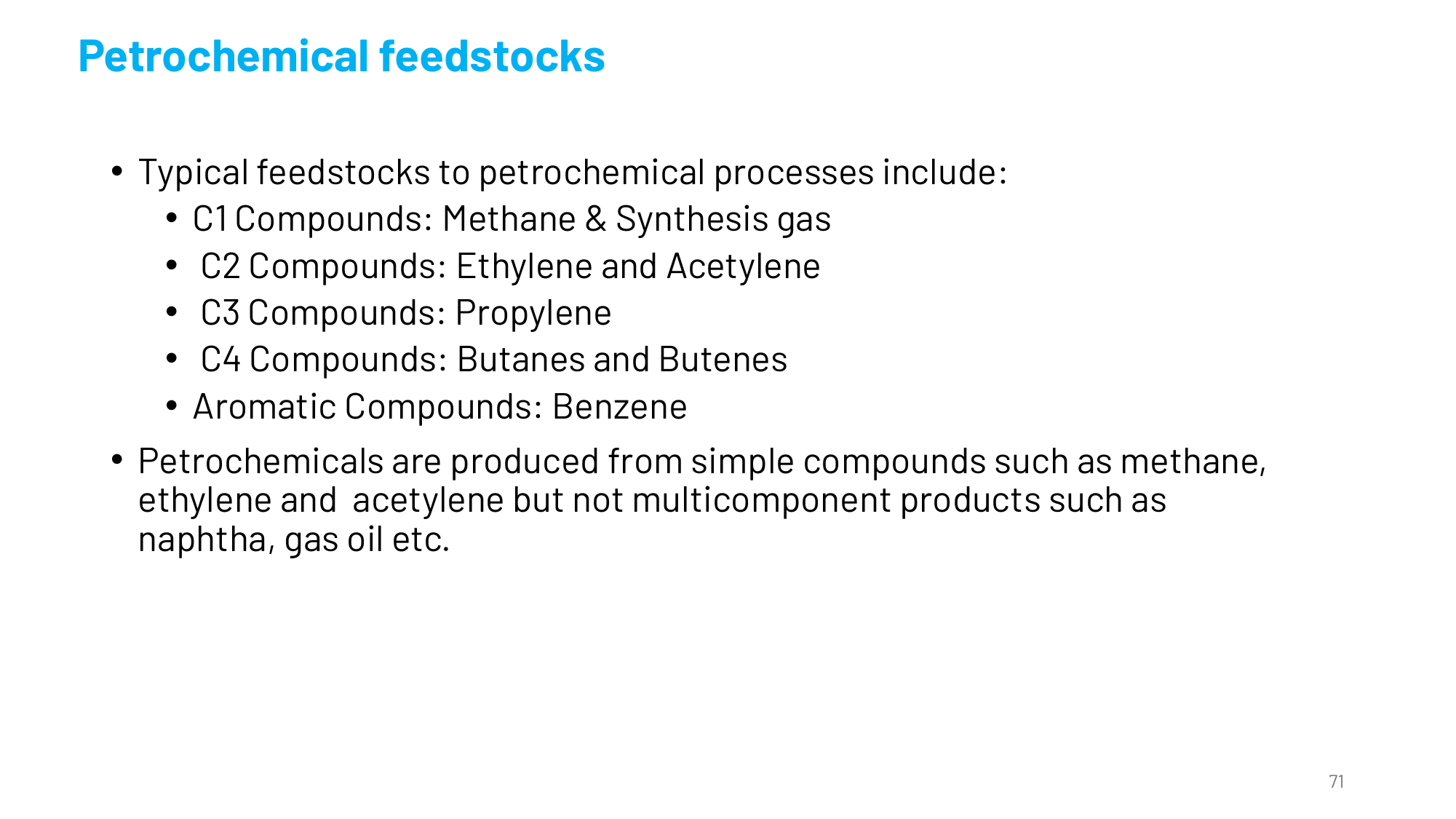

# Petrochemical feedstocks
Typical feedstocks to petrochemical processes include:
C1 Compounds: Methane & Synthesis gas
 C2 Compounds: Ethylene and Acetylene
 C3 Compounds: Propylene
 C4 Compounds: Butanes and Butenes
Aromatic Compounds: Benzene
Petrochemicals are produced from simple compounds such as methane, ethylene and  acetylene but not multicomponent products such as naphtha, gas oil etc.
71